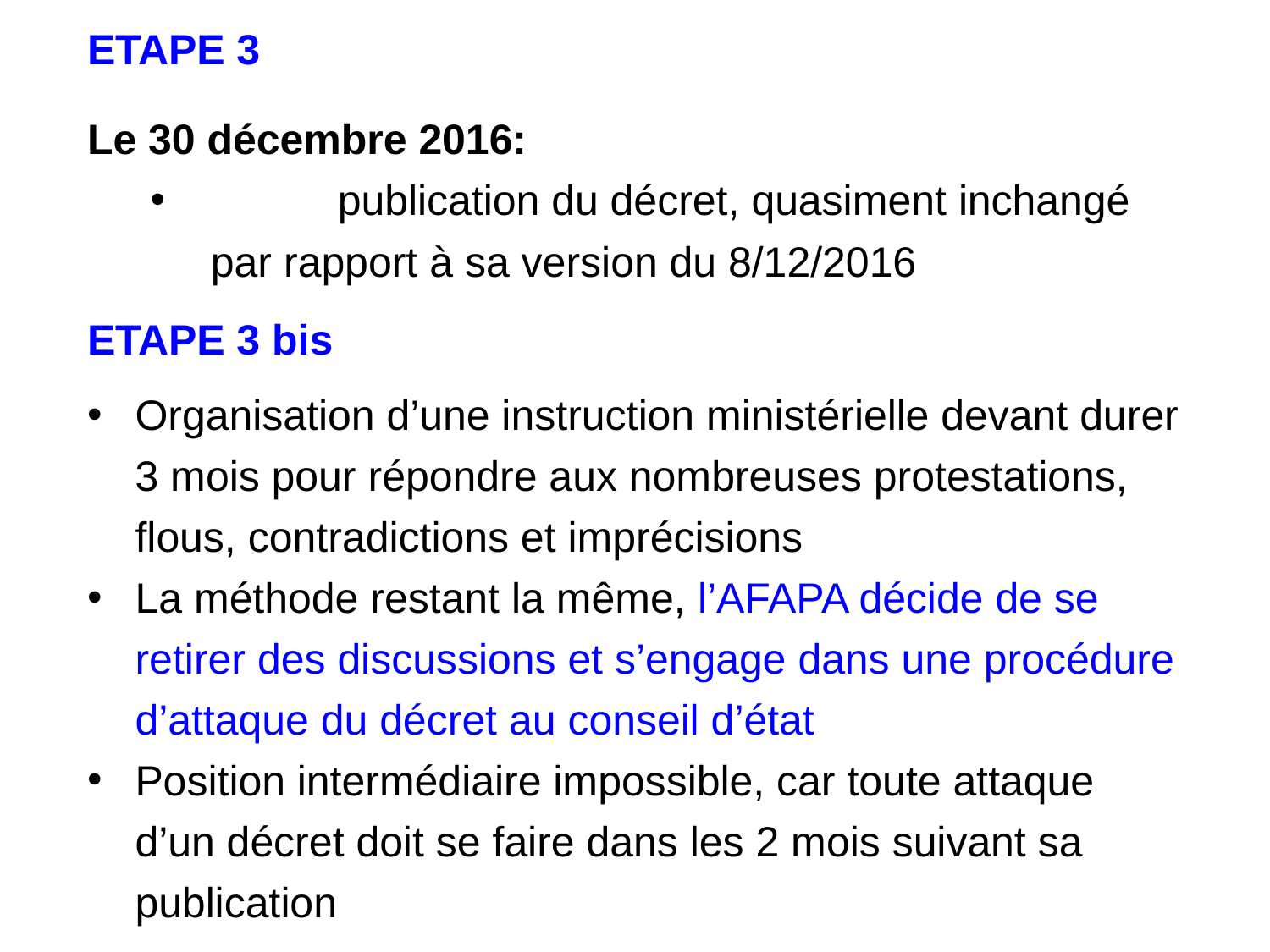

ETAPE 3
Le 30 décembre 2016:
	publication du décret, quasiment inchangé par rapport à sa version du 8/12/2016
ETAPE 3 bis
Organisation d’une instruction ministérielle devant durer 3 mois pour répondre aux nombreuses protestations, flous, contradictions et imprécisions
La méthode restant la même, l’AFAPA décide de se retirer des discussions et s’engage dans une procédure d’attaque du décret au conseil d’état
Position intermédiaire impossible, car toute attaque d’un décret doit se faire dans les 2 mois suivant sa publication